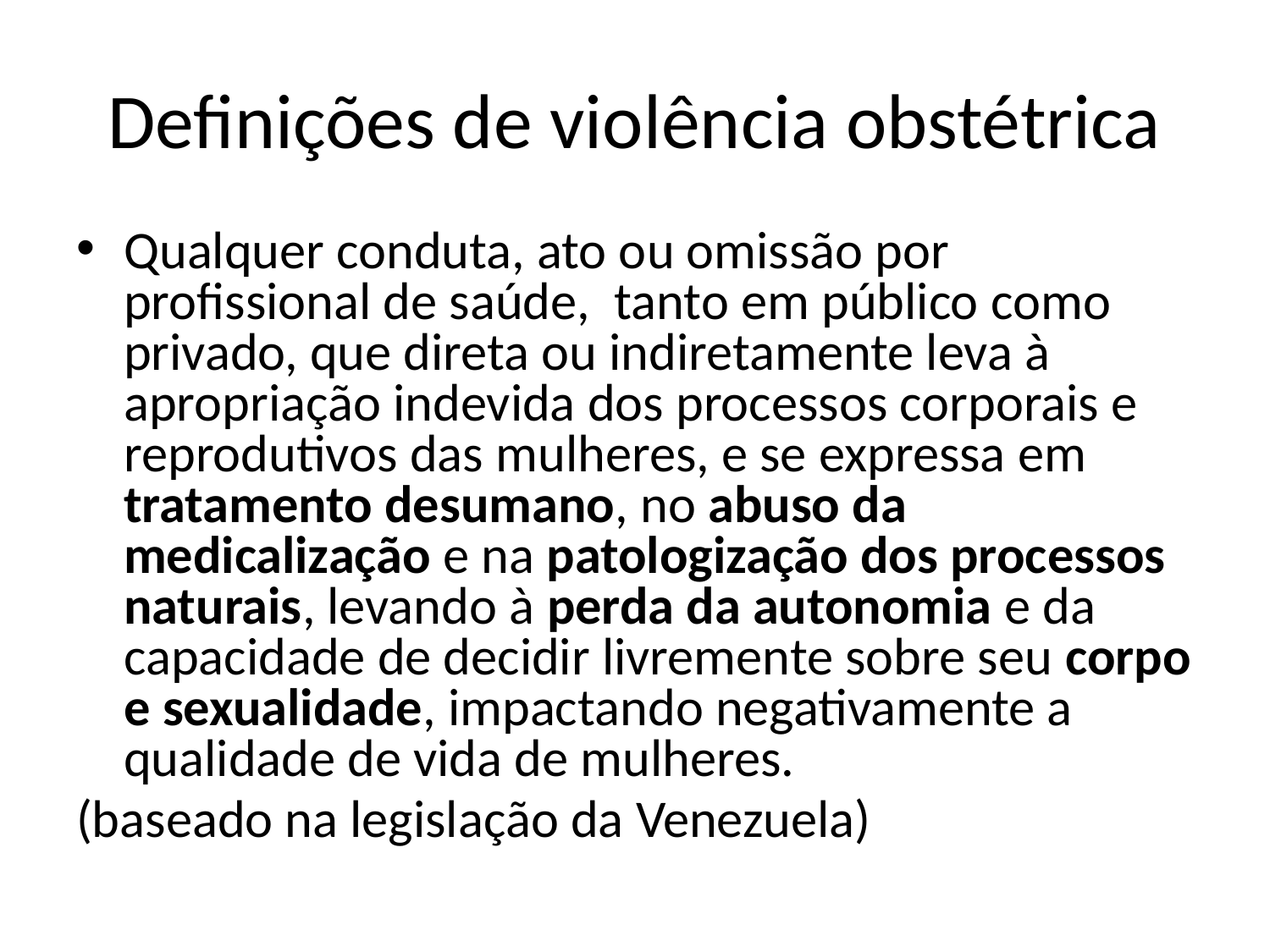

# Definições de violência obstétrica
Qualquer conduta, ato ou omissão por profissional de saúde,  tanto em público como privado, que direta ou indiretamente leva à apropriação indevida dos processos corporais e reprodutivos das mulheres, e se expressa em tratamento desumano, no abuso da medicalização e na patologização dos processos naturais, levando à perda da autonomia e da capacidade de decidir livremente sobre seu corpo e sexualidade, impactando negativamente a qualidade de vida de mulheres.
(baseado na legislação da Venezuela)